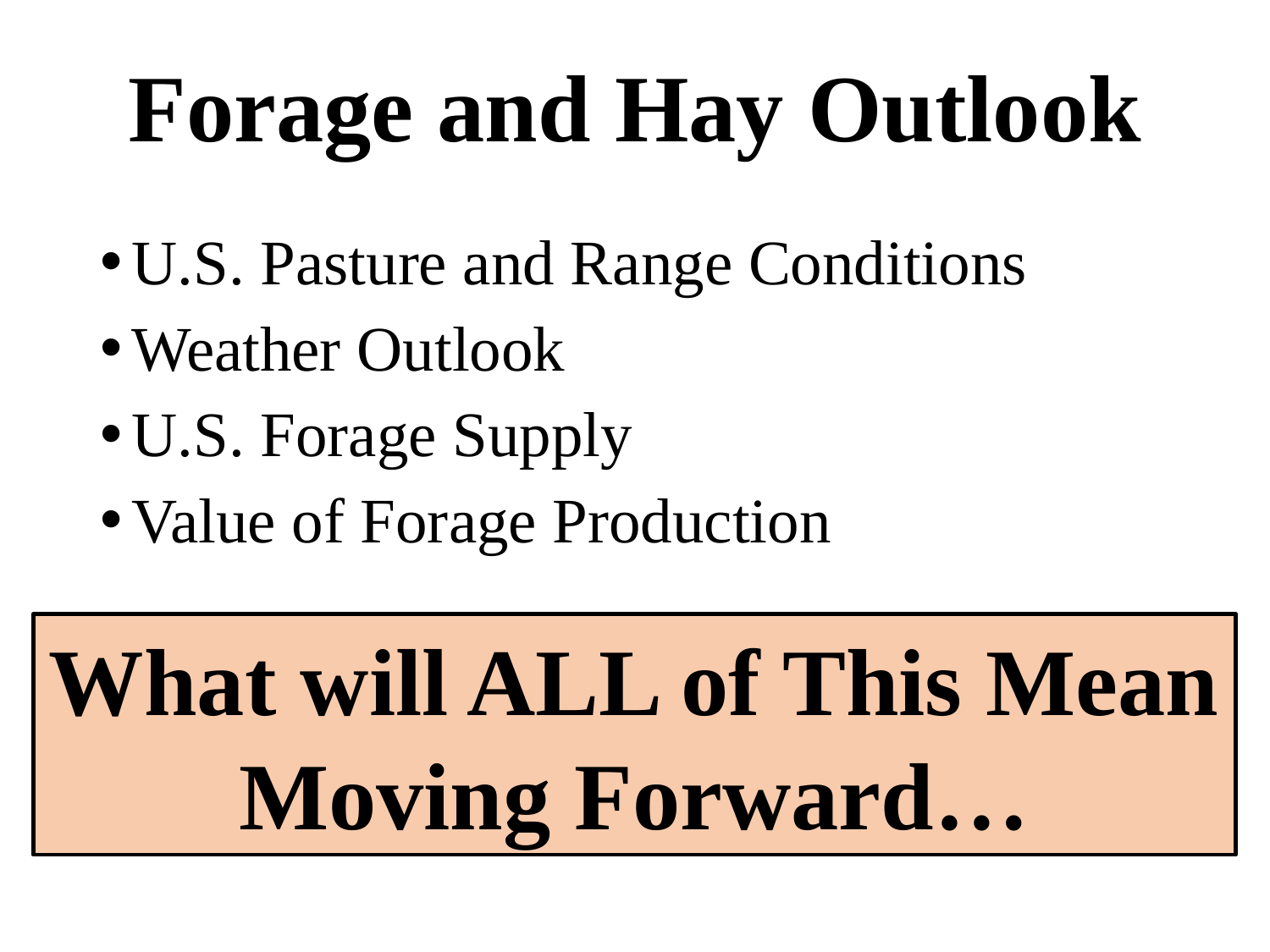

# Forage and Hay Outlook
U.S. Pasture and Range Conditions
Weather Outlook
U.S. Forage Supply
Value of Forage Production

What will ALL of This Mean Moving Forward…